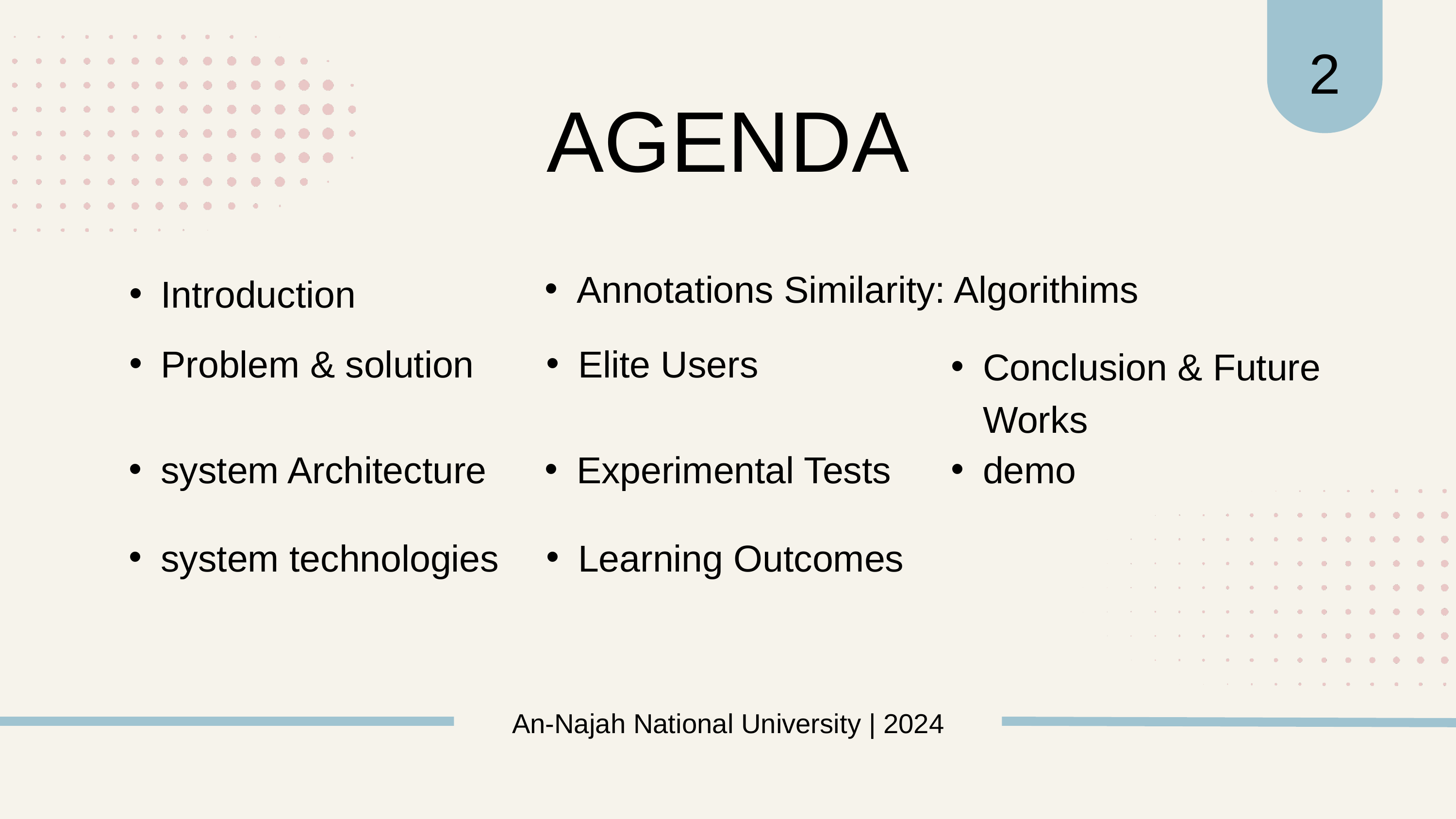

2

AGENDA
Annotations Similarity: Algorithims
Introduction
Problem & solution
Elite Users
Conclusion & Future Works
system Architecture
Experimental Tests
demo

system technologies
Learning Outcomes
An-Najah National University | 2024